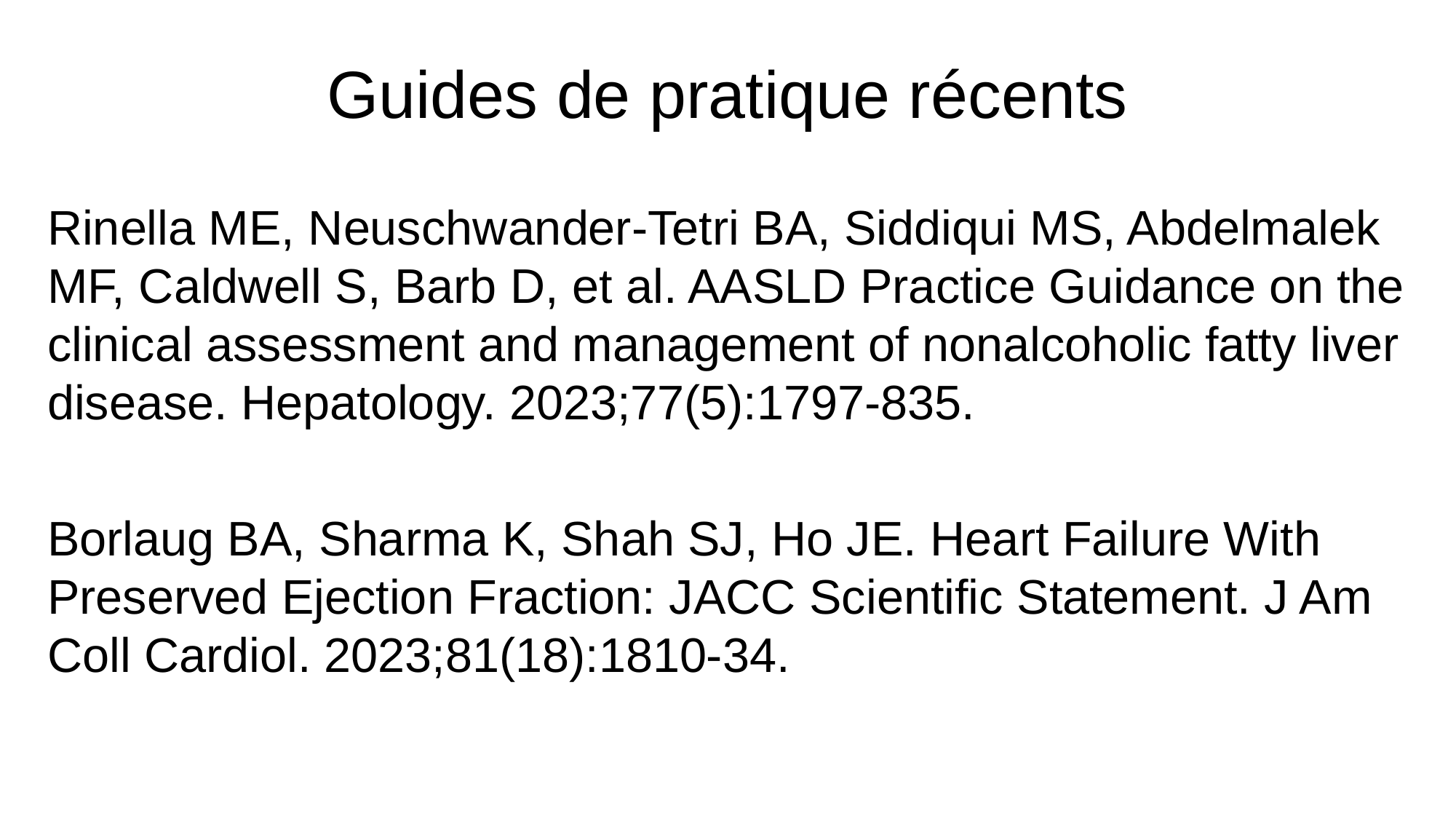

# Guides de pratique récents
Rinella ME, Neuschwander-Tetri BA, Siddiqui MS, Abdelmalek MF, Caldwell S, Barb D, et al. AASLD Practice Guidance on the clinical assessment and management of nonalcoholic fatty liver disease. Hepatology. 2023;77(5):1797-835.

Borlaug BA, Sharma K, Shah SJ, Ho JE. Heart Failure With Preserved Ejection Fraction: JACC Scientific Statement. J Am Coll Cardiol. 2023;81(18):1810-34.